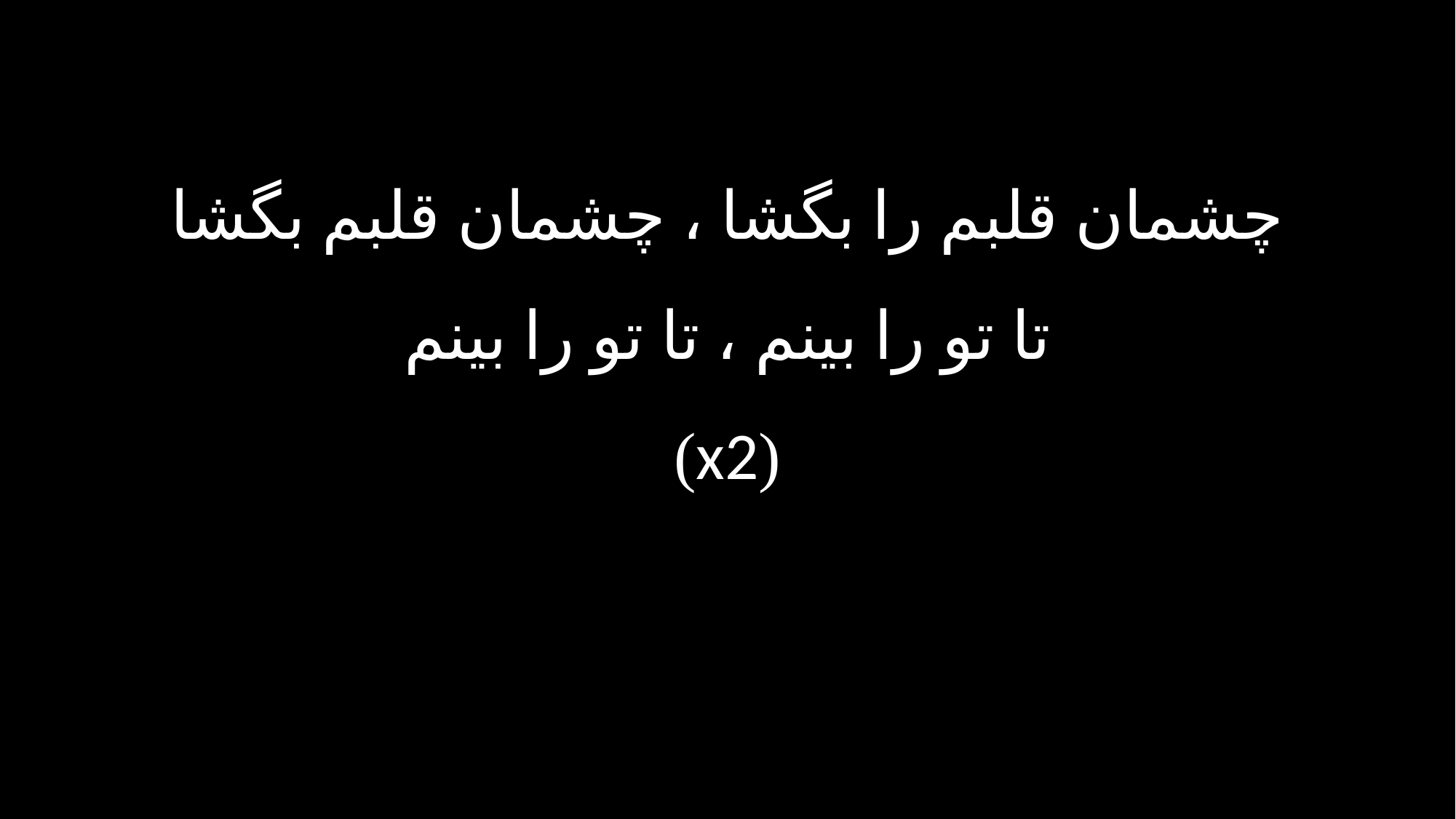

چشمان قلبم را بگشا ، چشمان قلبم بگشا
تا تو را بینم ، تا تو را بینم
(x2)